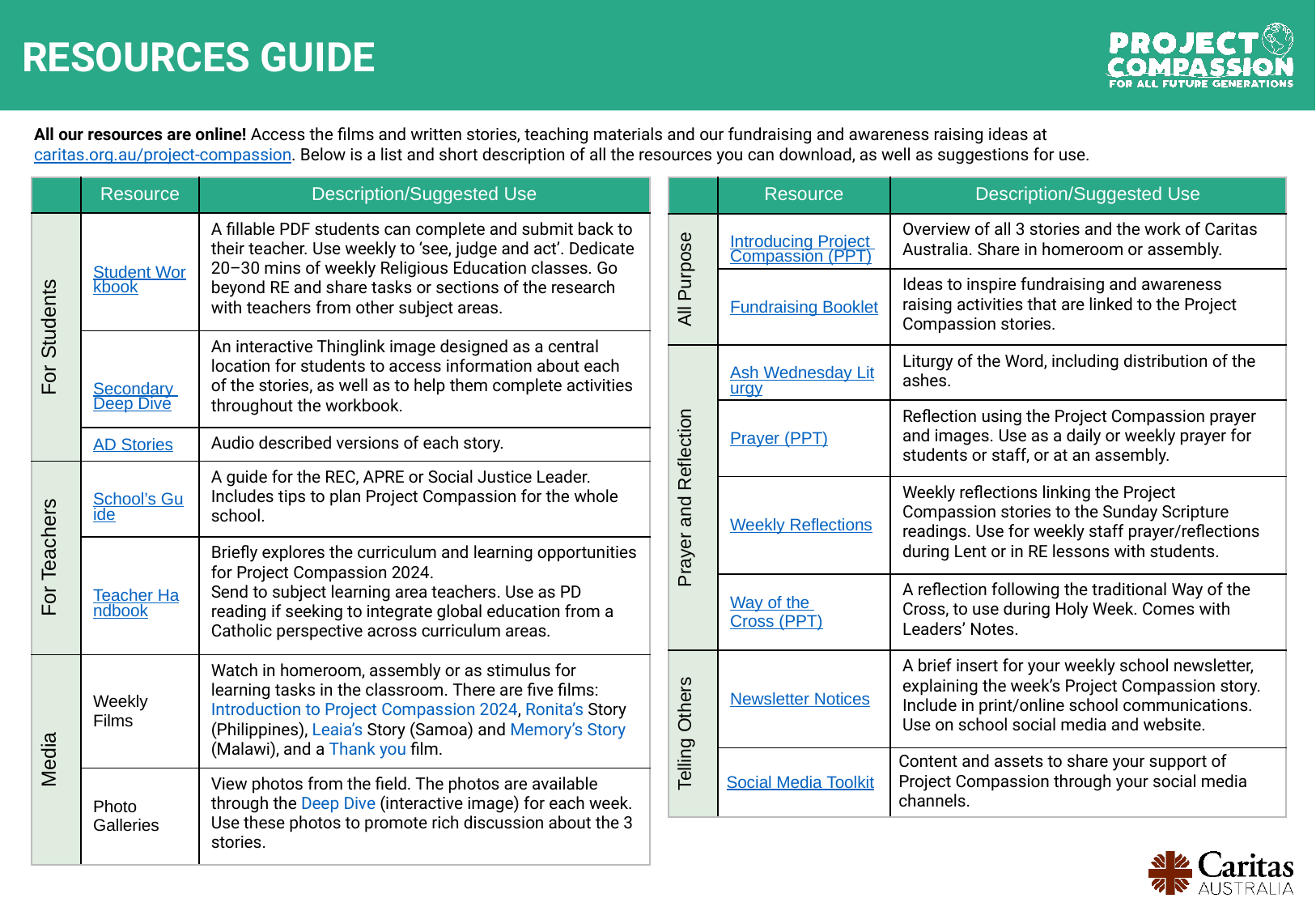

RESOURCES GUIDE
All our resources are online! Access the films and written stories, teaching materials and our fundraising and awareness raising ideas at caritas.org.au/project-compassion. Below is a list and short description of all the resources you can download, as well as suggestions for use.
|  | Resource | Description/Suggested Use |
| --- | --- | --- |
| For Students | Student Workbook | A fillable PDF students can complete and submit back to their teacher. Use weekly to ‘see, judge and act’. Dedicate 20–30 mins of weekly Religious Education classes. Go beyond RE and share tasks or sections of the research with teachers from other subject areas. |
|  | Secondary Deep Dive | An interactive Thinglink image designed as a central location for students to access information about each of the stories, as well as to help them complete activities throughout the workbook. |
|  | AD Stories | Audio described versions of each story. |
| For Teachers | School’s Guide | A guide for the REC, APRE or Social Justice Leader. Includes tips to plan Project Compassion for the whole school. |
|  | Teacher Handbook | Briefly explores the curriculum and learning opportunities for Project Compassion 2024. Send to subject learning area teachers. Use as PD reading if seeking to integrate global education from a Catholic perspective across curriculum areas. |
| Media | Weekly Films | Watch in homeroom, assembly or as stimulus for learning tasks in the classroom. There are five films: Introduction to Project Compassion 2024, Ronita’s Story (Philippines), Leaia’s Story (Samoa) and Memory’s Story (Malawi), and a Thank you film. |
|  | Photo Galleries | View photos from the field. The photos are available through the Deep Dive (interactive image) for each week. Use these photos to promote rich discussion about the 3 stories. |
|  | Resource | Description/Suggested Use |
| --- | --- | --- |
| All Purpose | Introducing Project Compassion (PPT) | Overview of all 3 stories and the work of Caritas Australia. Share in homeroom or assembly. |
|  | Fundraising Booklet | Ideas to inspire fundraising and awareness raising activities that are linked to the Project Compassion stories. |
| Prayer and Reflection | Ash Wednesday Liturgy | Liturgy of the Word, including distribution of the ashes. |
|  | Prayer (PPT) | Reflection using the Project Compassion prayer and images. Use as a daily or weekly prayer for students or staff, or at an assembly. |
|  | Weekly Reflections | Weekly reflections linking the Project Compassion stories to the Sunday Scripture readings. Use for weekly staff prayer/reflections during Lent or in RE lessons with students. |
|  | Way of the Cross (PPT) | A reflection following the traditional Way of the Cross, to use during Holy Week. Comes with Leaders’ Notes. |
| Telling Others | Newsletter Notices | A brief insert for your weekly school newsletter, explaining the week’s Project Compassion story. Include in print/online school communications. Use on school social media and website. |
|  | Social Media Toolkit | Content and assets to share your support of Project Compassion through your social media channels. |